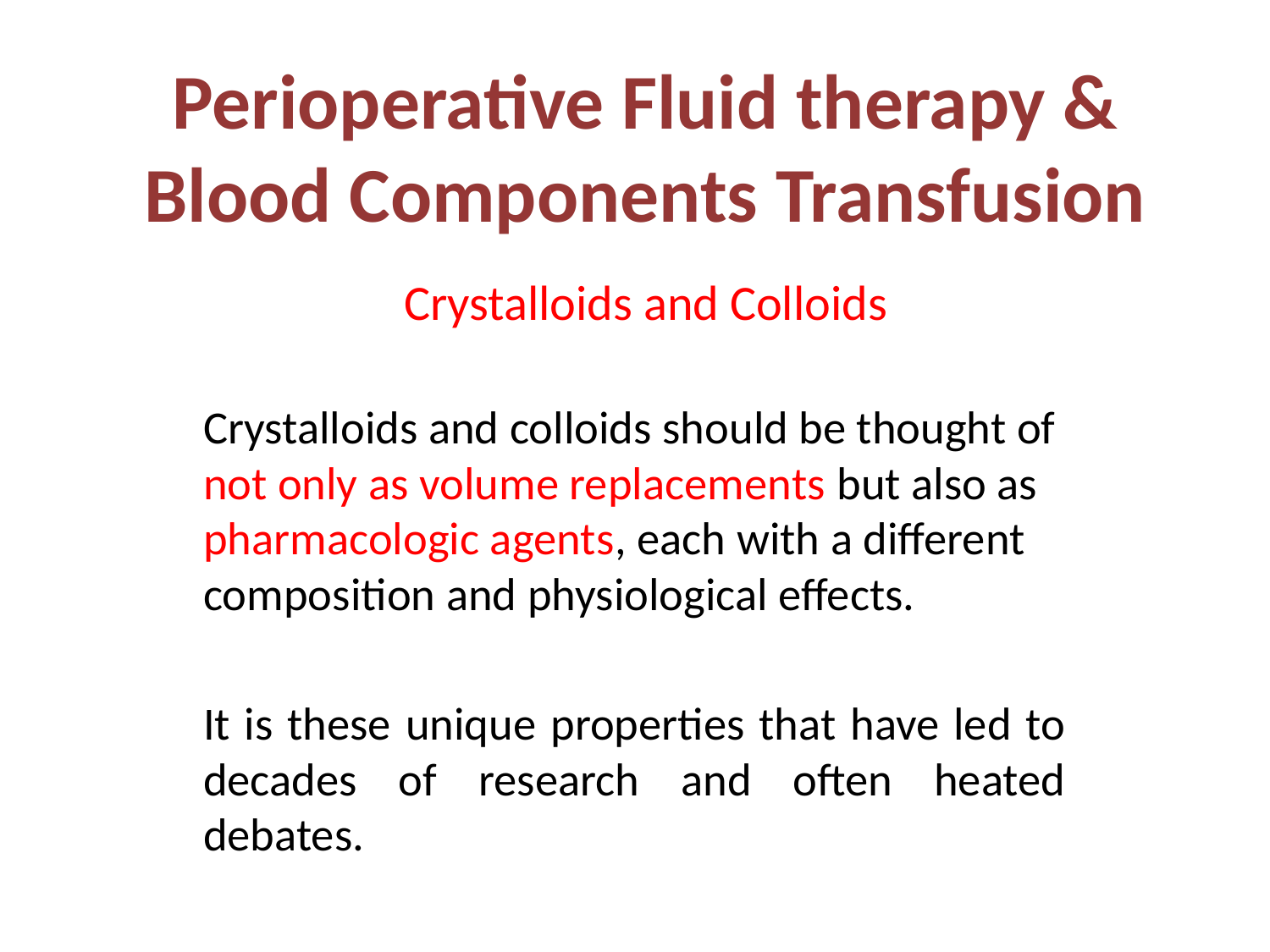

# Perioperative Fluid therapy & Blood Components Transfusion
Crystalloids and Colloids
Crystalloids and colloids should be thought of not only as volume replacements but also as pharmacologic agents, each with a different composition and physiological effects.

It is these unique properties that have led to decades of research and often heated debates.